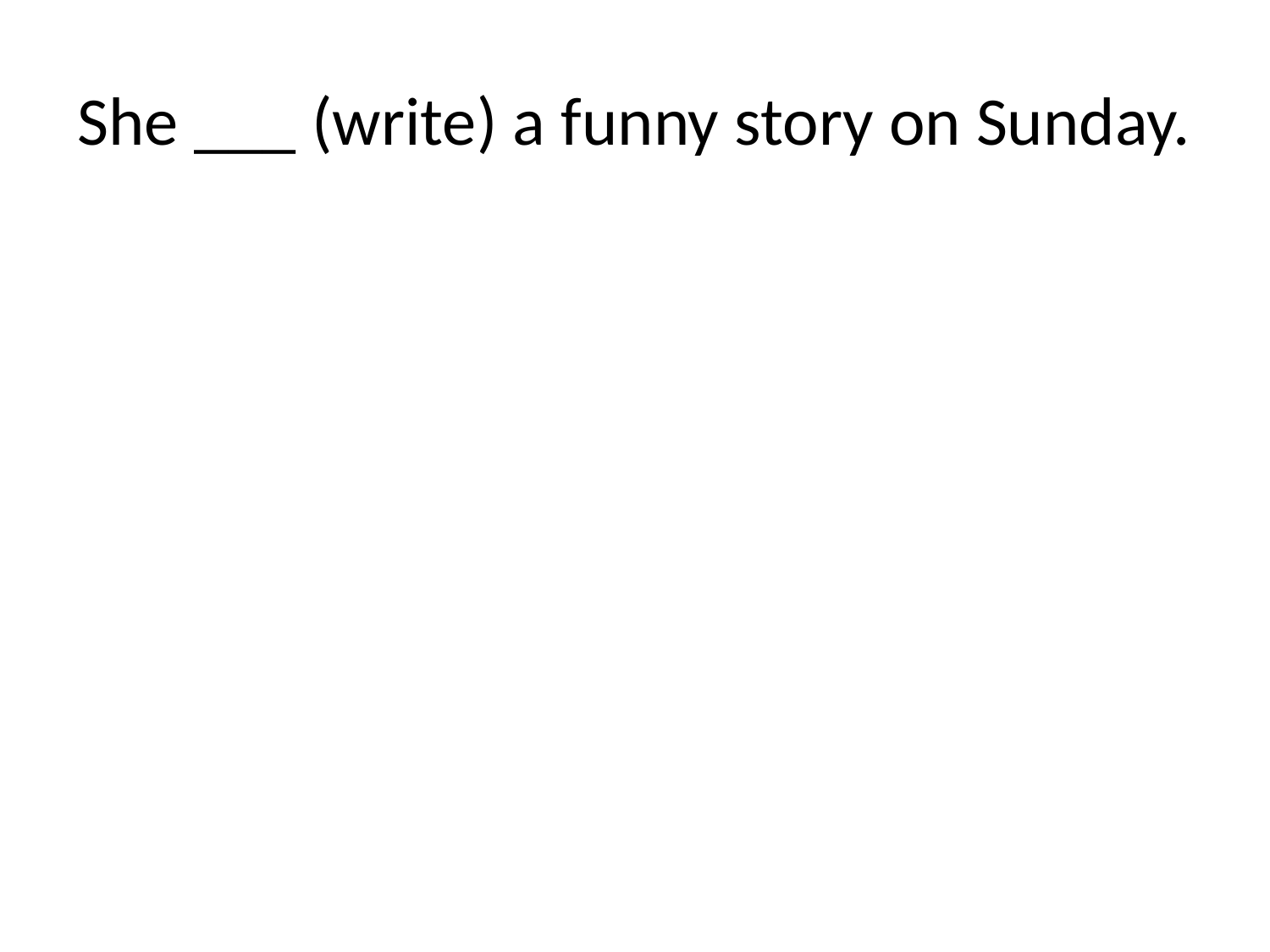

# She ___ (write) a funny story on Sunday.